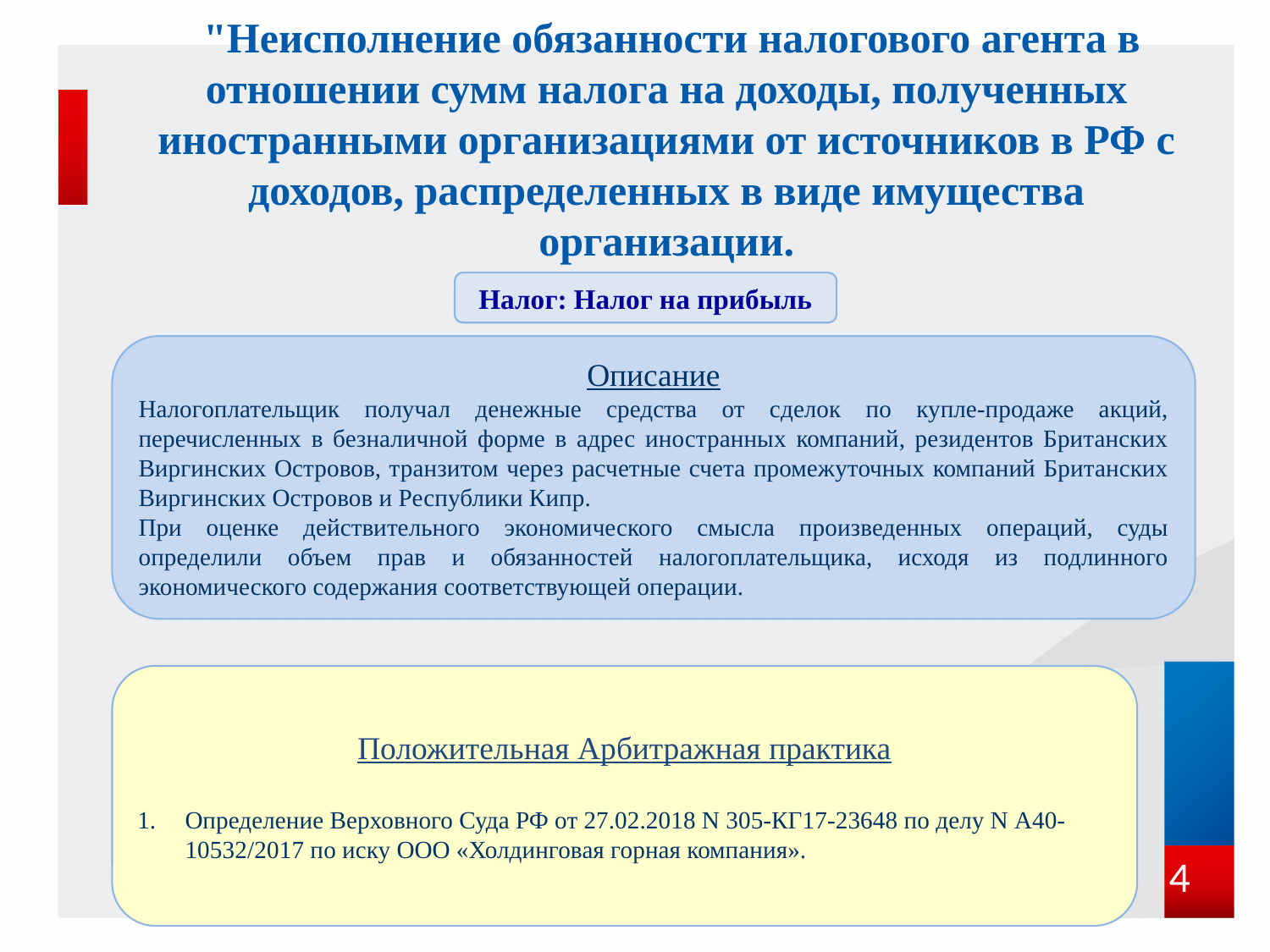

"Неисполнение обязанности налогового агента в отношении сумм налога на доходы, полученных иностранными организациями от источников в РФ с доходов, распределенных в виде имущества организации.
".
Налог: Налог на прибыль
Описание
Налогоплательщик получал денежные средства от сделок по купле-продаже акций, перечисленных в безналичной форме в адрес иностранных компаний, резидентов Британских Виргинских Островов, транзитом через расчетные счета промежуточных компаний Британских Виргинских Островов и Республики Кипр.
При оценке действительного экономического смысла произведенных операций, суды определили объем прав и обязанностей налогоплательщика, исходя из подлинного экономического содержания соответствующей операции.
Положительная Арбитражная практика

Определение Верховного Суда РФ от 27.02.2018 N 305-КГ17-23648 по делу N А40-10532/2017 по иску ООО «Холдинговая горная компания».
4